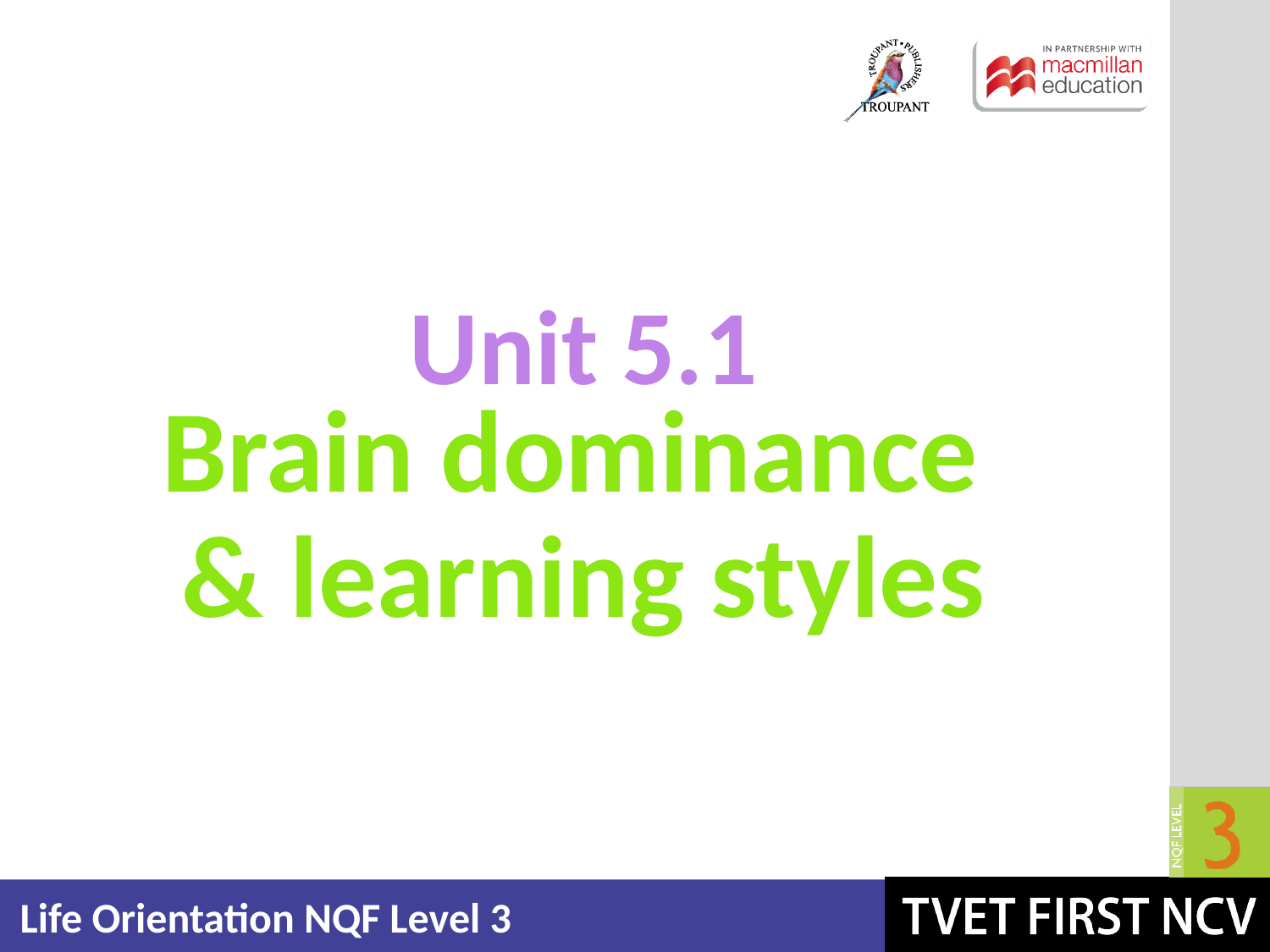

Unit 5.1
# Brain dominance & learning styles